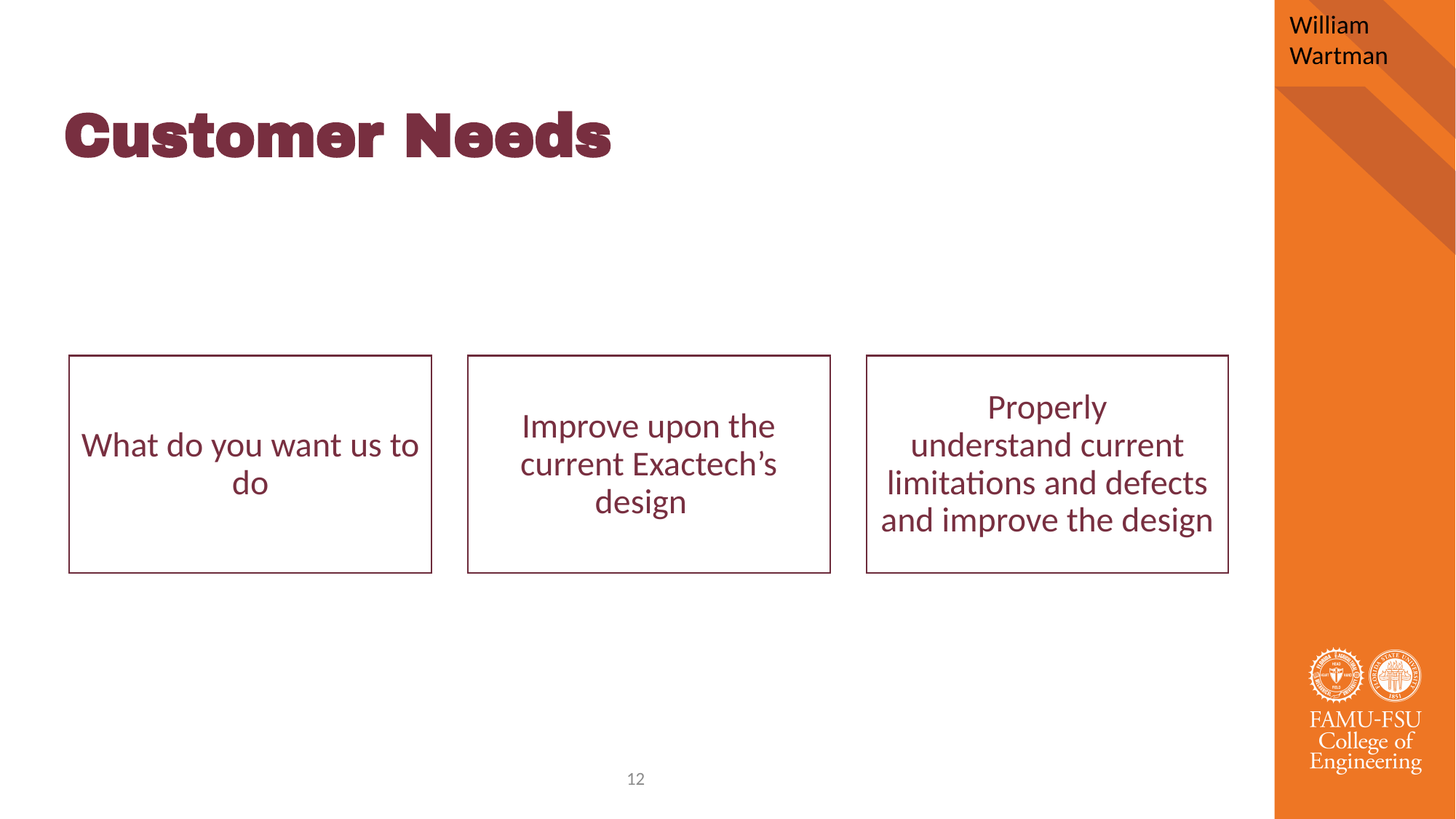

William Wartman

# Customer Needs
What do you want us to do
Improve upon the current Exactech’s design
Properly understand current limitations and defects and improve the design
12